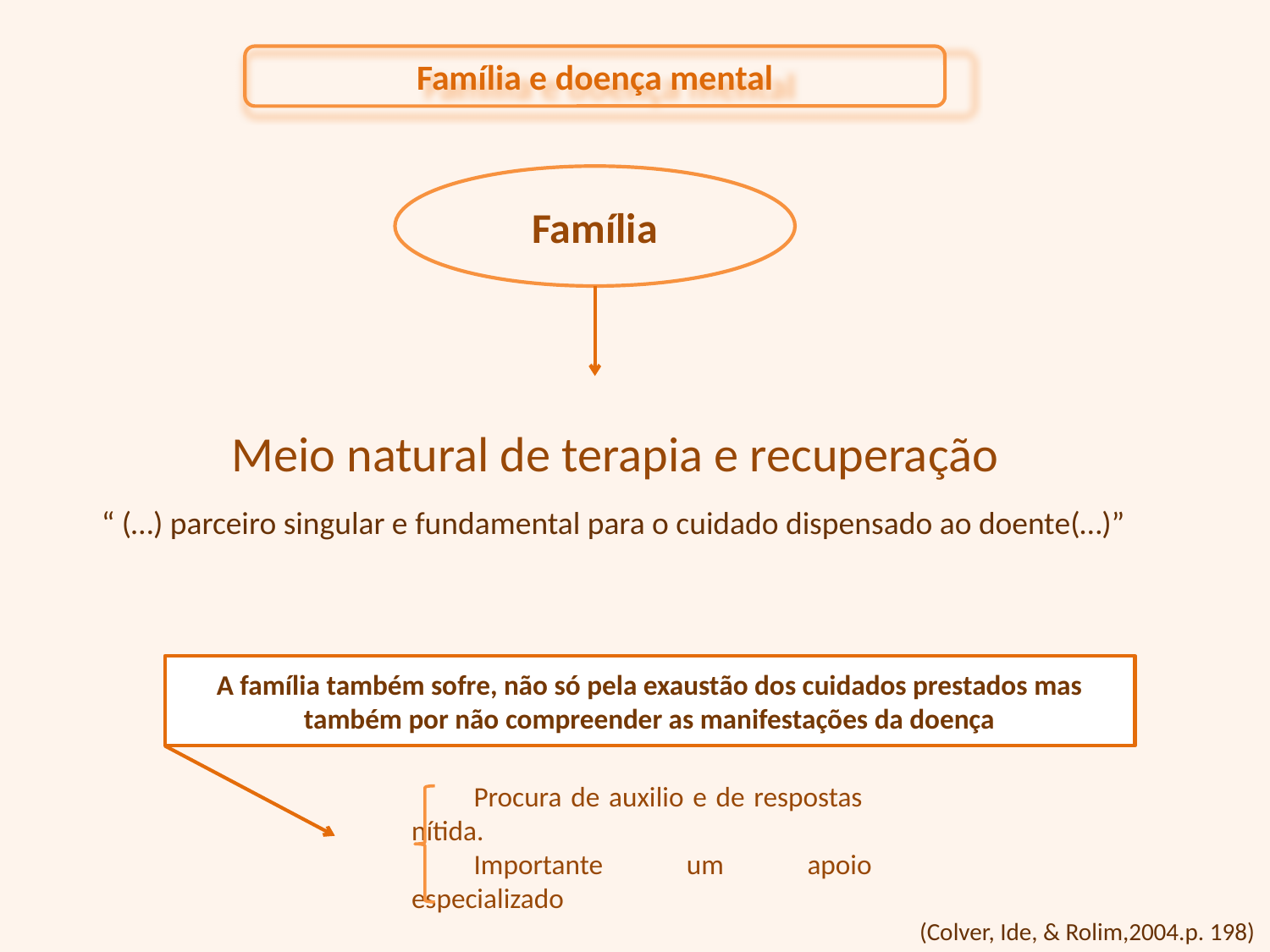

Família e doença mental

Família
Meio natural de terapia e recuperação
“ (…) parceiro singular e fundamental para o cuidado dispensado ao doente(…)”

A família também sofre, não só pela exaustão dos cuidados prestados mas também por não compreender as manifestações da doença

Procura de auxilio e de respostas  nítida.
Importante um apoio especializado
(Colver, Ide, & Rolim,2004.p. 198)